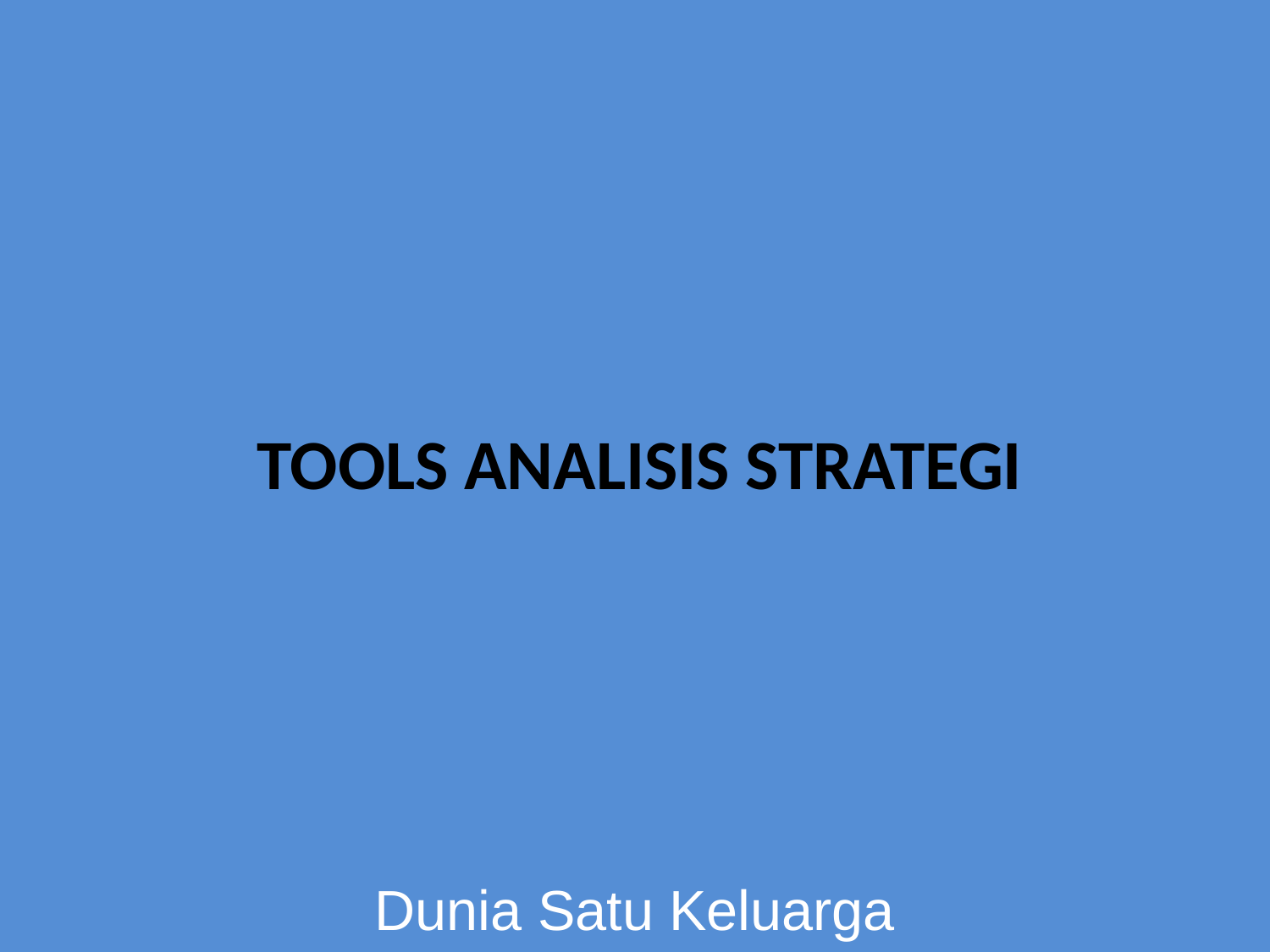

# Tools Analisis strategi
Dunia Satu Keluarga